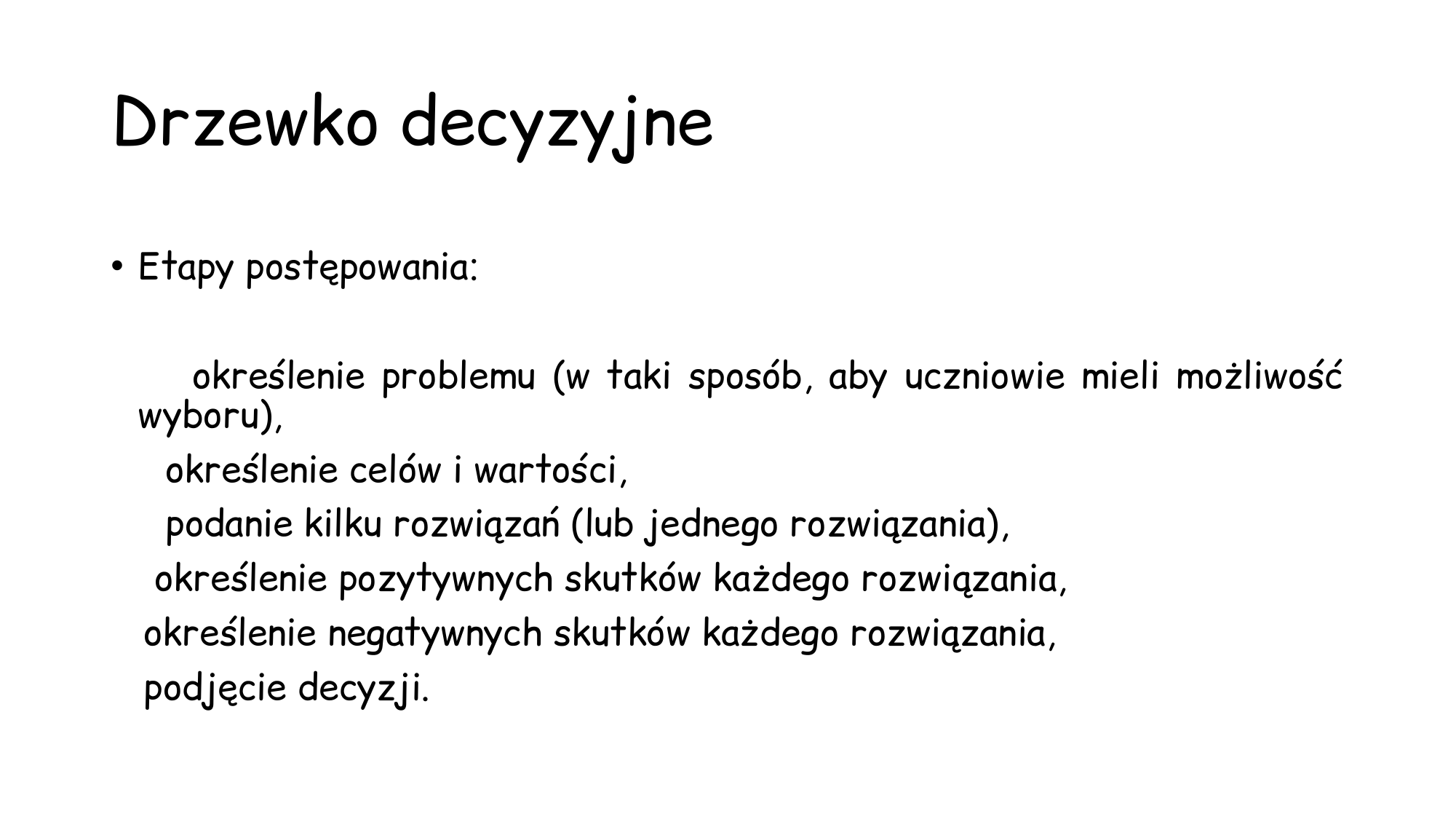

# Drzewko decyzyjne
Etapy postępowania:

     określenie problemu (w taki sposób, aby uczniowie mieli możliwość wyboru),
     określenie celów i wartości,
     podanie kilku rozwiązań (lub jednego rozwiązania),
    określenie pozytywnych skutków każdego rozwiązania,
   określenie negatywnych skutków każdego rozwiązania,
   podjęcie decyzji.